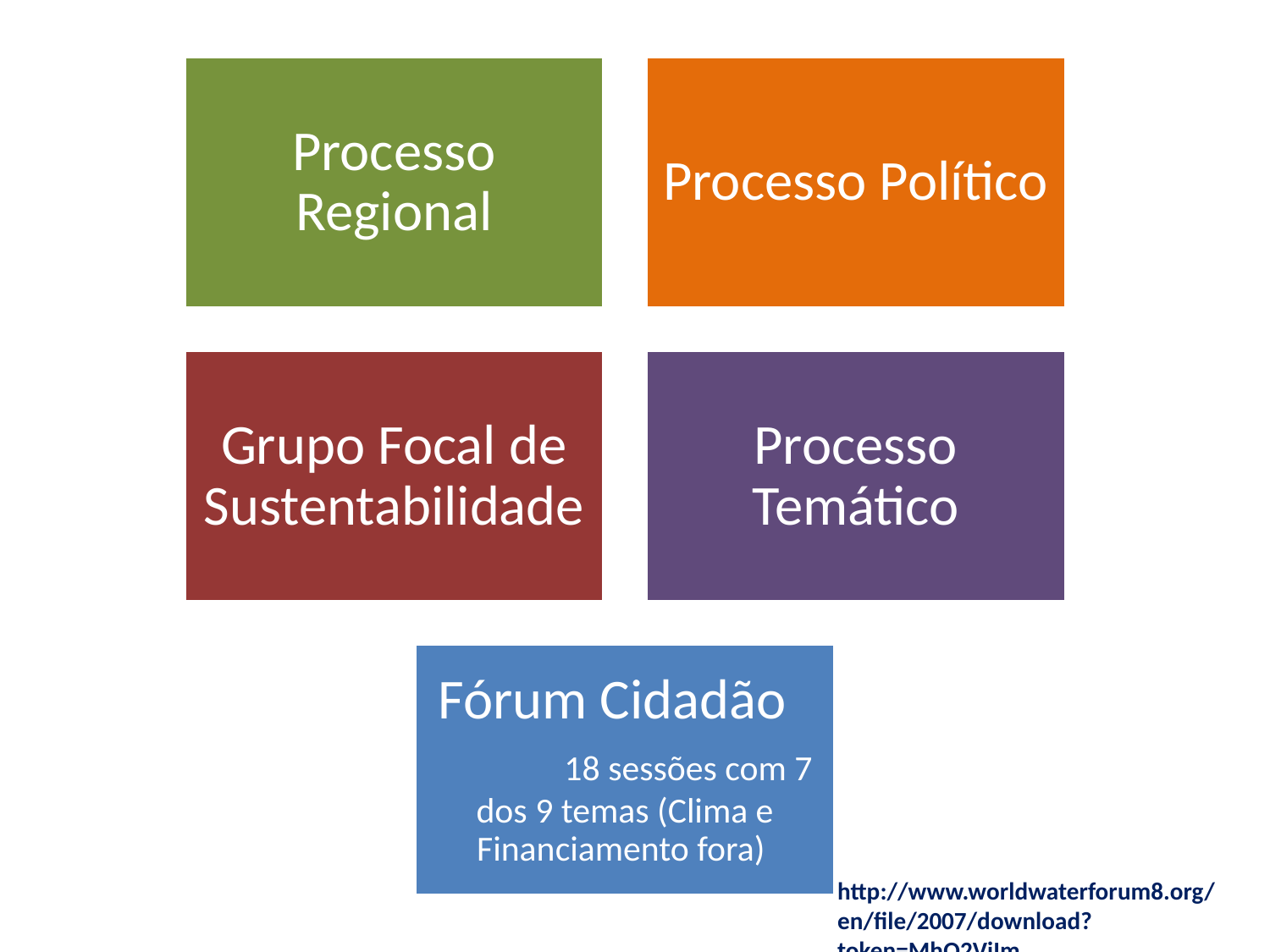

Processo Regional
Processo Político
Grupo Focal de Sustentabilidade
Processo Temático
Fórum Cidadão             18 sessões com 7 dos 9 temas (Clima e Financiamento fora)
http://www.worldwaterforum8.org/en/file/2007/download?token=MhQ2VjIm